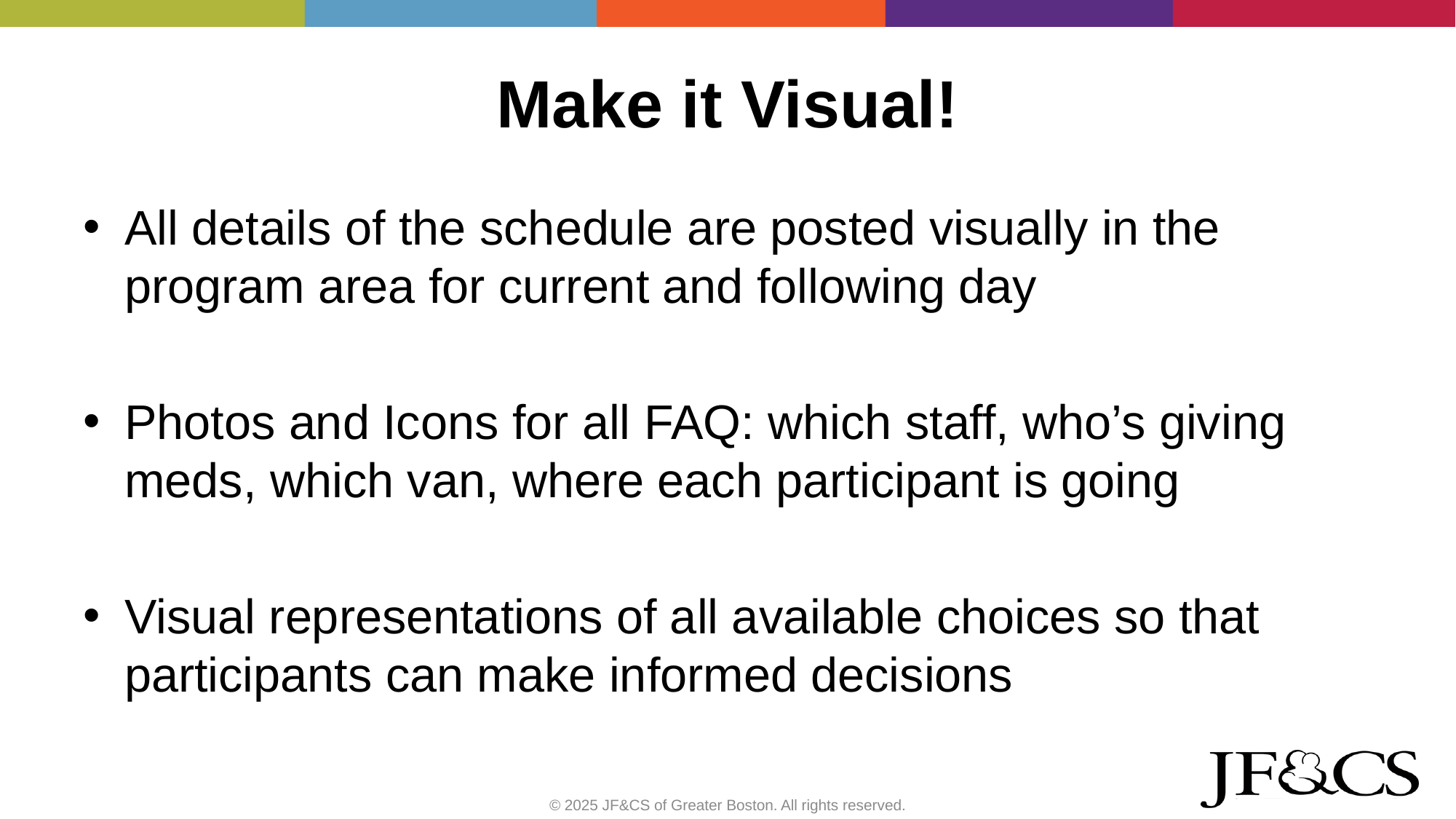

# Make it Visual!
All details of the schedule are posted visually in the program area for current and following day

Photos and Icons for all FAQ: which staff, who’s giving meds, which van, where each participant is going

Visual representations of all available choices so that participants can make informed decisions